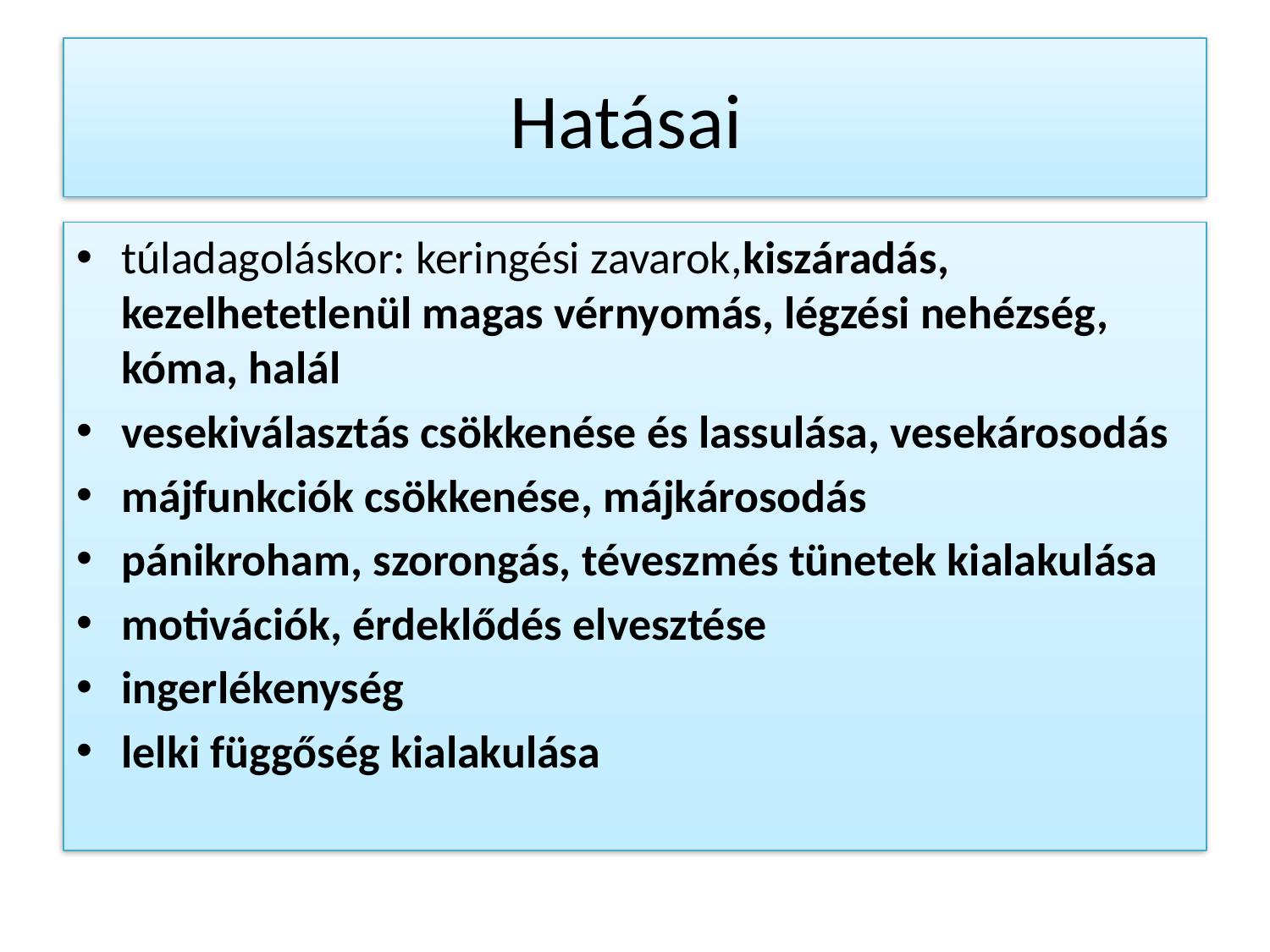

# Hatásai
túladagoláskor: keringési zavarok,kiszáradás, kezelhetetlenül magas vérnyomás, légzési nehézség, kóma, halál
vesekiválasztás csökkenése és lassulása, vesekárosodás
májfunkciók csökkenése, májkárosodás
pánikroham, szorongás, téveszmés tünetek kialakulása
motivációk, érdeklődés elvesztése
ingerlékenység
lelki függőség kialakulása